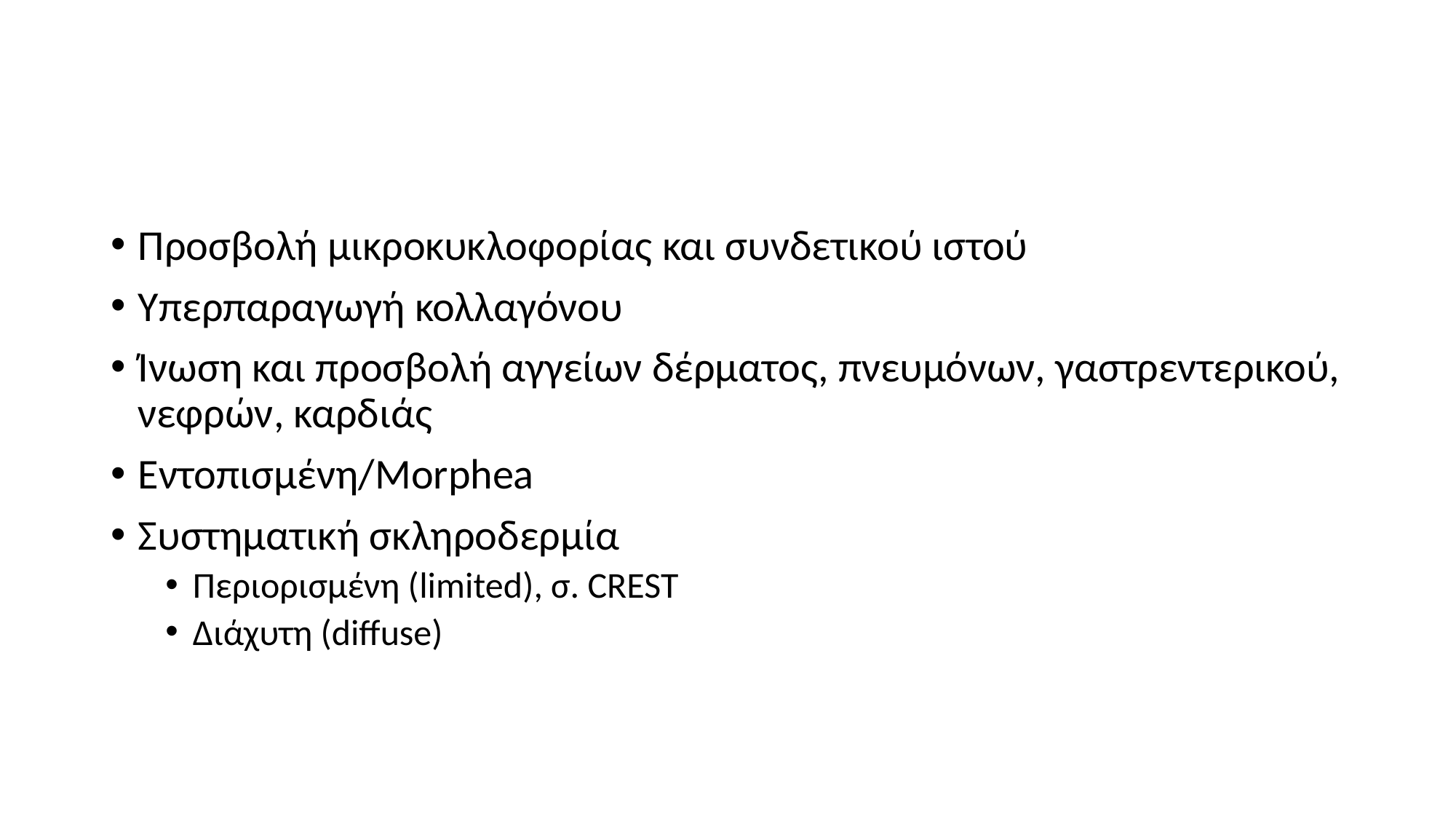

#
Προσβολή μικροκυκλοφορίας και συνδετικού ιστού
Υπερπαραγωγή κολλαγόνου
Ίνωση και προσβολή αγγείων δέρματος, πνευμόνων, γαστρεντερικού, νεφρών, καρδιάς
Εντοπισμένη/Morphea
Συστηματική σκληροδερμία
Περιορισμένη (limited), σ. CREST
Διάχυτη (diffuse)